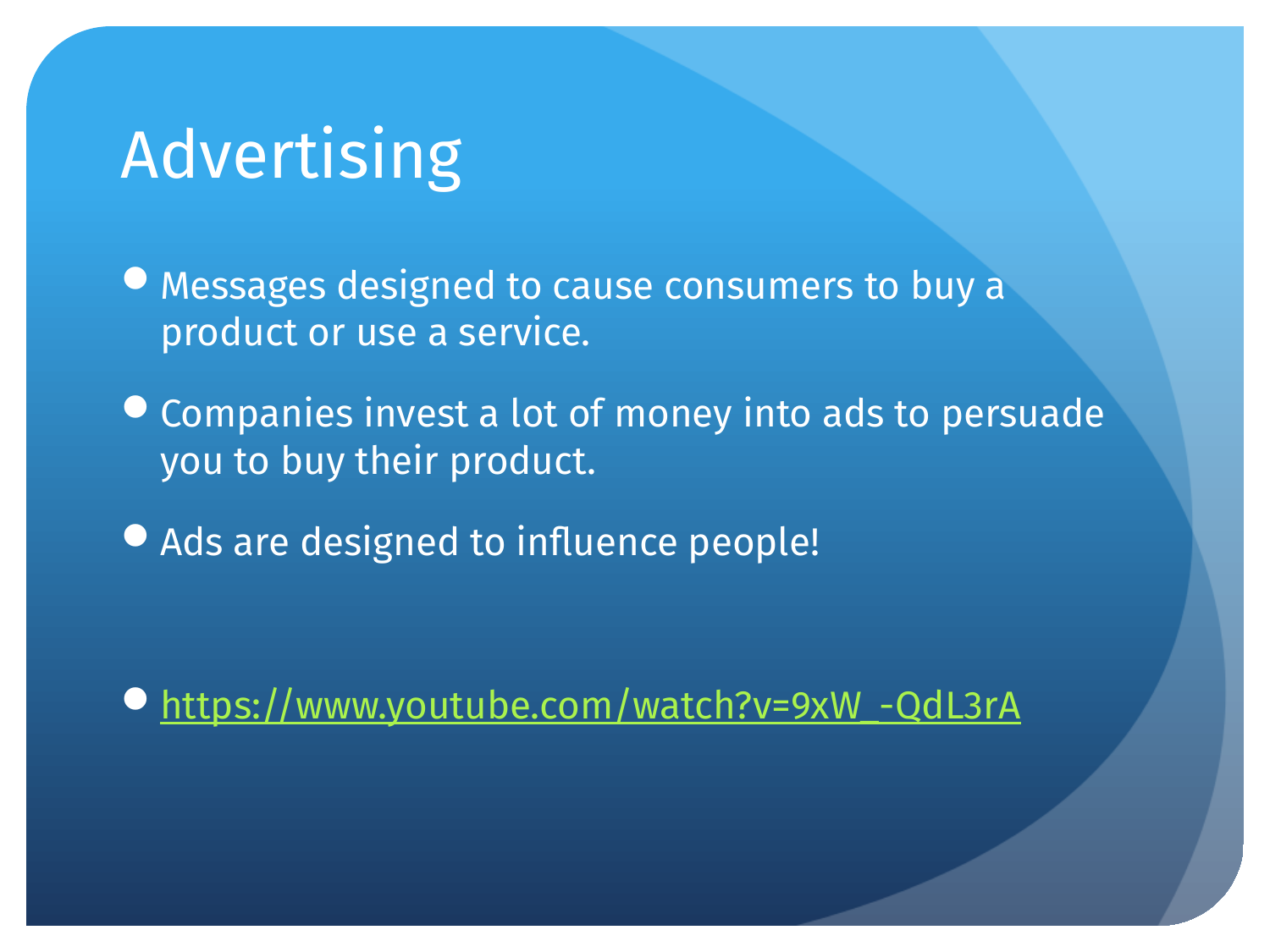

# Advertising
Messages designed to cause consumers to buy a product or use a service.
Companies invest a lot of money into ads to persuade you to buy their product.
Ads are designed to influence people!

https://www.youtube.com/watch?v=9xW_-QdL3rA